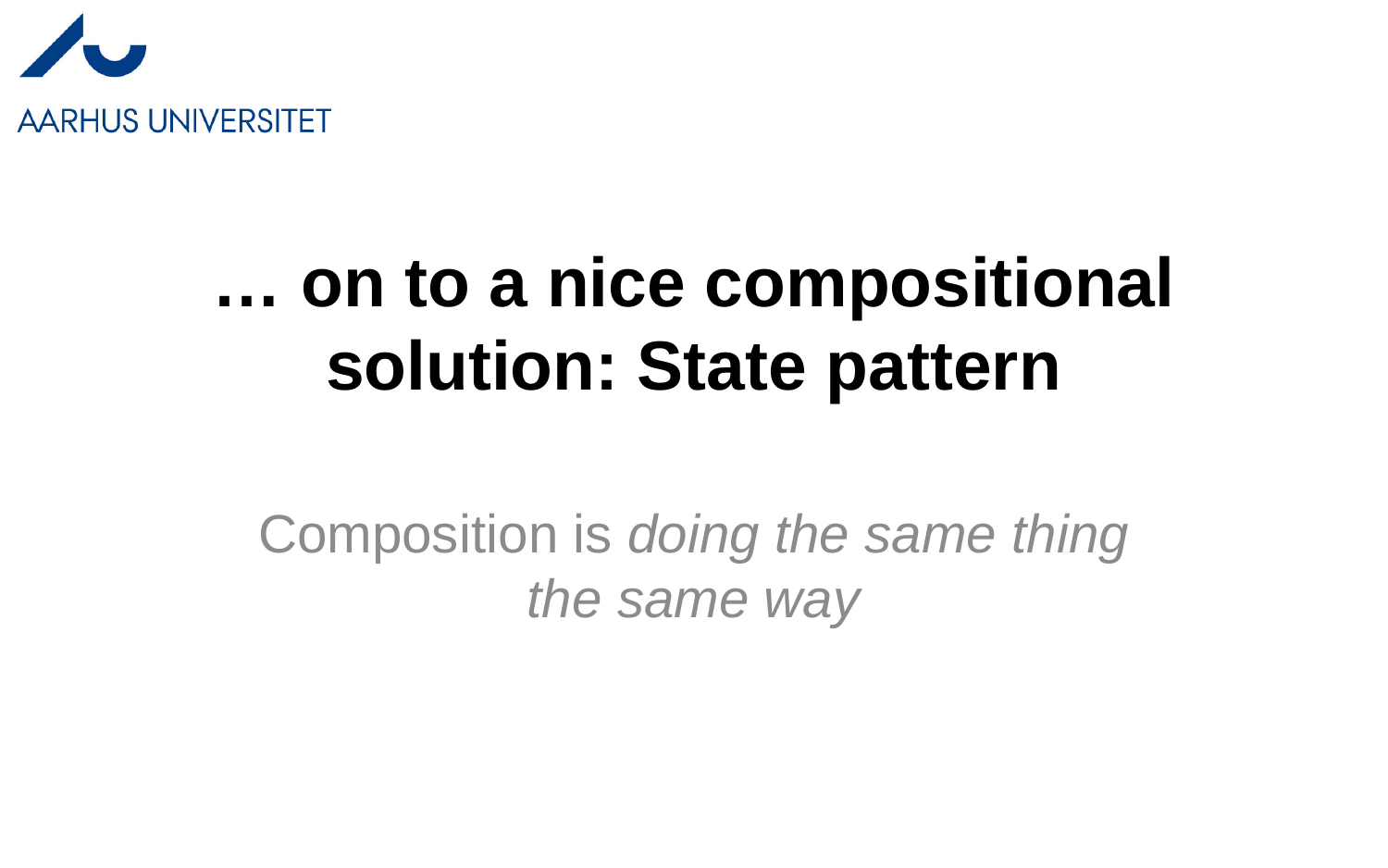

# … on to a nice compositional solution: State pattern
Composition is doing the same thing the same way